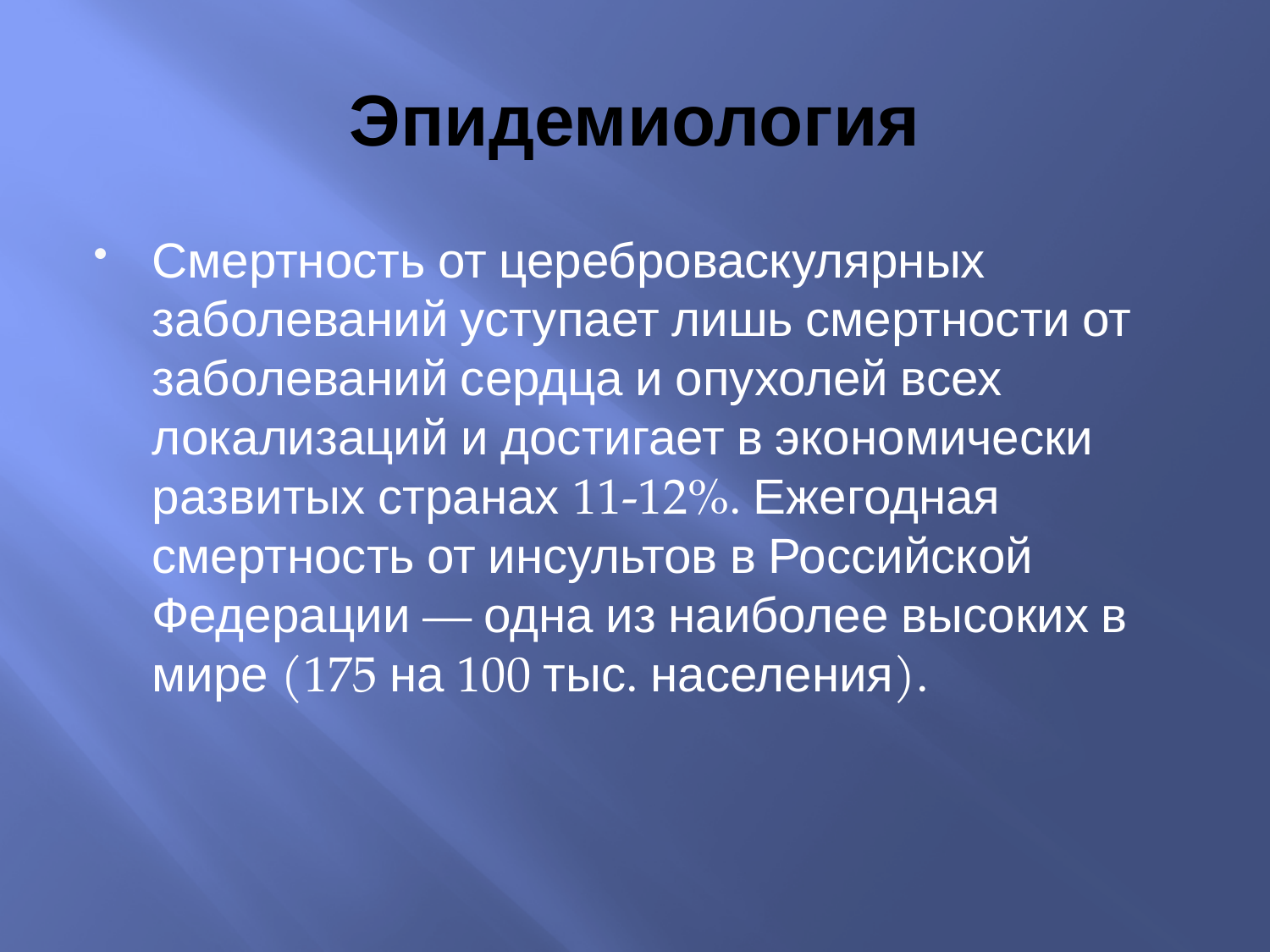

# Эпидемиология
Смертность от цереброваскулярных заболеваний уступает лишь смертности от заболеваний сердца и опухолей всех локализаций и достигает в экономически развитых странах 11-12%. Ежегодная смертность от инсультов в Российской Федерации — одна из наиболее высоких в мире (175 на 100 тыс. населения).